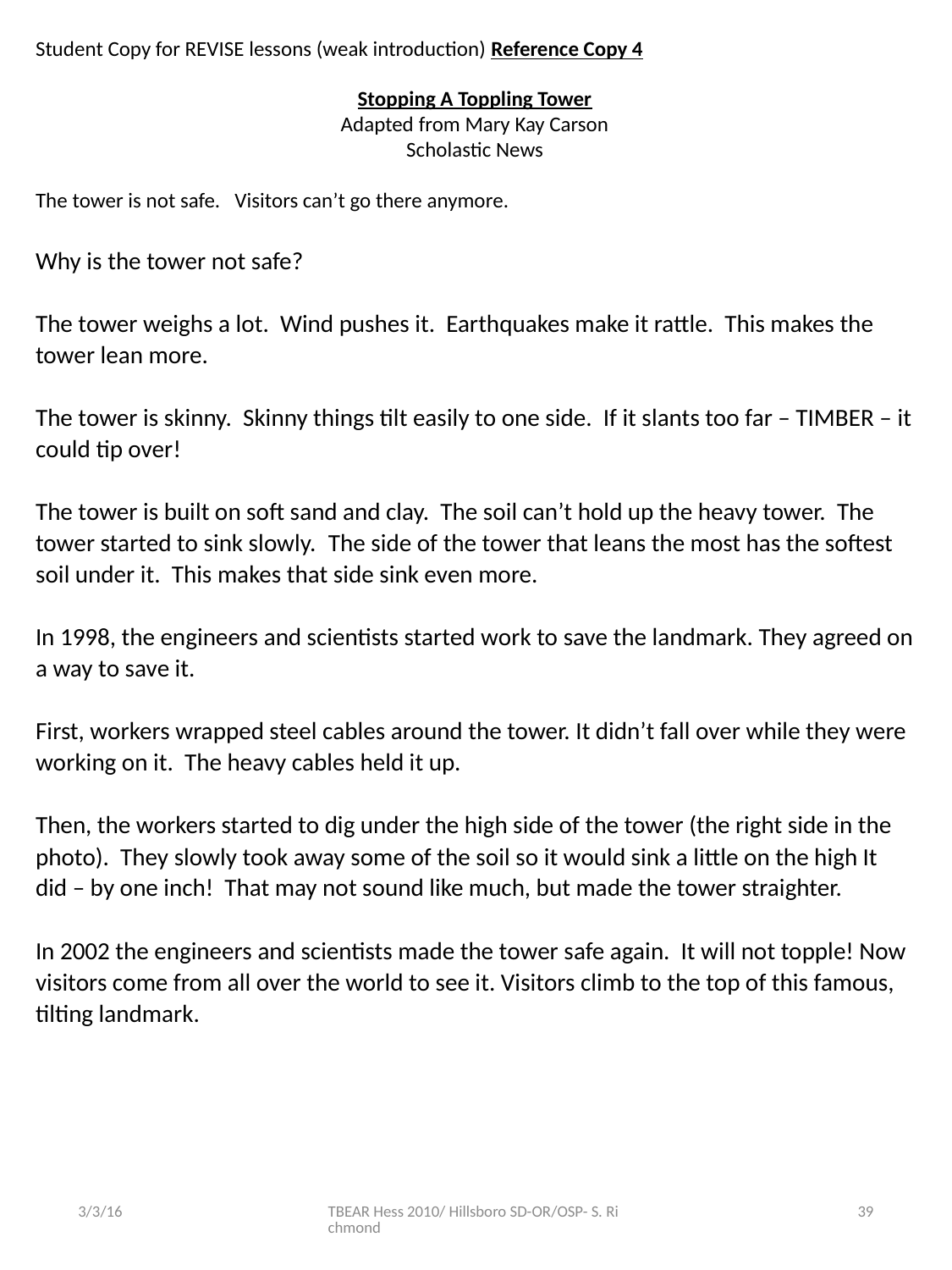

Student Copy for REVISE lessons (weak introduction) Reference Copy 4

Stopping A Toppling Tower
Adapted from Mary Kay Carson
Scholastic News

The tower is not safe.   Visitors can’t go there anymore.

Why is the tower not safe?

The tower weighs a lot.  Wind pushes it.  Earthquakes make it rattle.  This makes the tower lean more.

The tower is skinny.  Skinny things tilt easily to one side.  If it slants too far – TIMBER – it could tip over!

The tower is built on soft sand and clay.  The soil can’t hold up the heavy tower.  The tower started to sink slowly.  The side of the tower that leans the most has the softest soil under it.  This makes that side sink even more.

In 1998, the engineers and scientists started work to save the landmark. They agreed on a way to save it.

First, workers wrapped steel cables around the tower. It didn’t fall over while they were working on it.  The heavy cables held it up.

Then, the workers started to dig under the high side of the tower (the right side in the photo).  They slowly took away some of the soil so it would sink a little on the high It did – by one inch!  That may not sound like much, but made the tower straighter.

In 2002 the engineers and scientists made the tower safe again.  It will not topple! Now visitors come from all over the world to see it. Visitors climb to the top of this famous, tilting landmark.
3/3/16
TBEAR Hess 2010/ Hillsboro SD-OR/OSP- S. Richmond
39